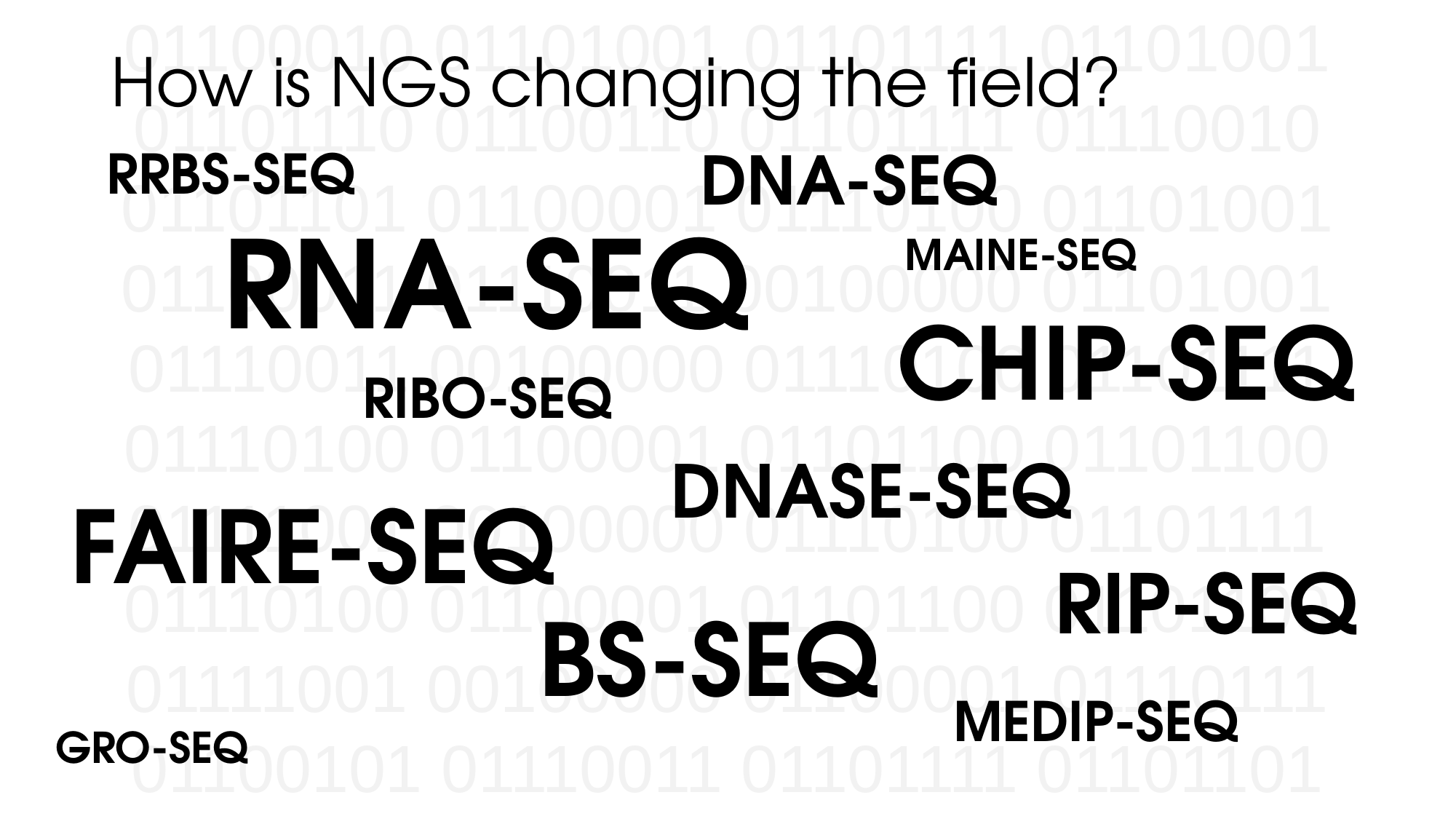

How is NGS changing the field?
DNA-SEQ
RRBS-SEQ

RNA-SEQ
MAINE-SEQ
CHIP-SEQ
RIBO-SEQ
DNASE-SEQ
FAIRE-SEQ
RIP-SEQ
BS-SEQ
MEDIP-SEQ
GRO-SEQ